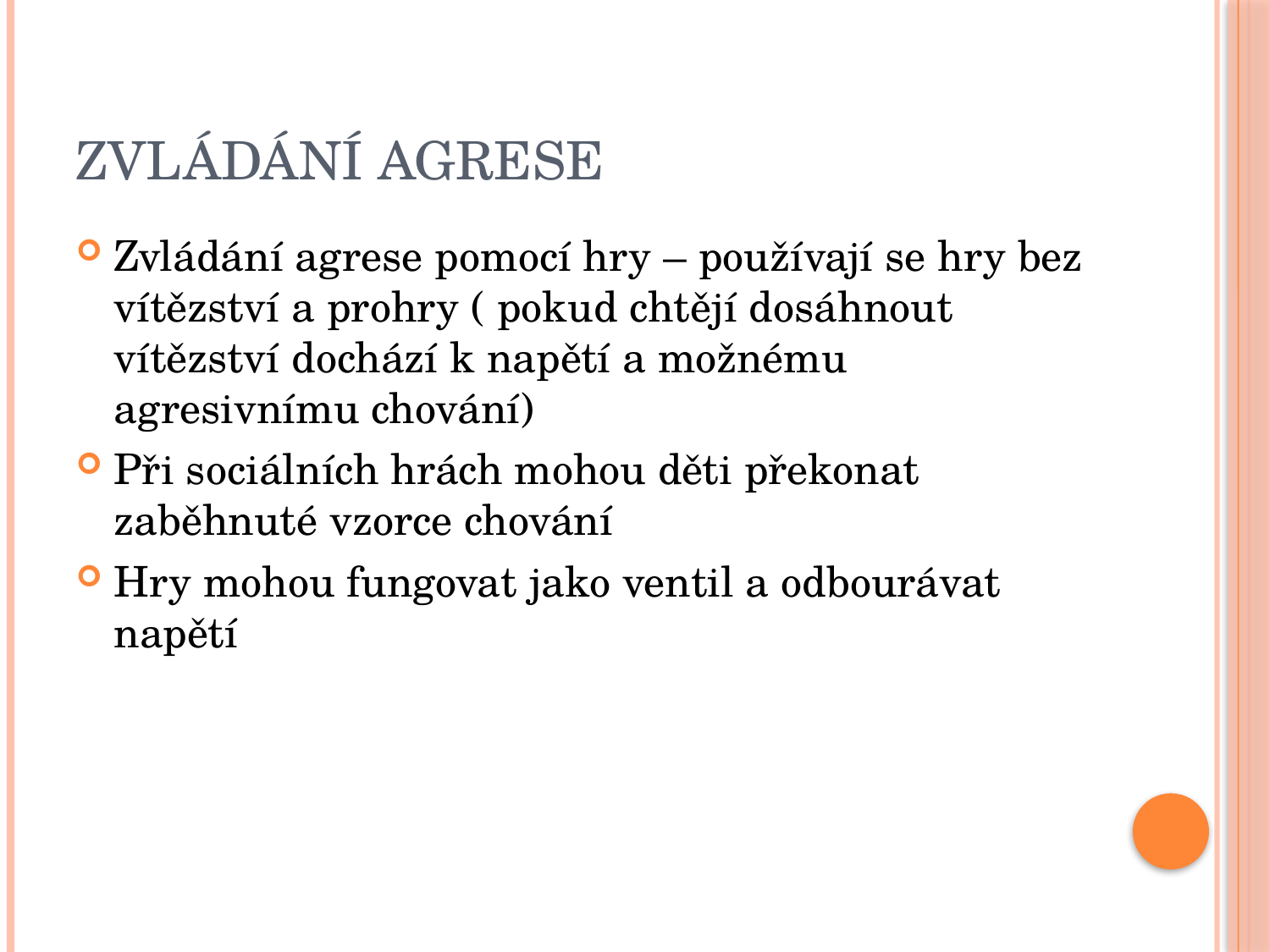

# Zvládání agrese
Zvládání agrese pomocí hry – používají se hry bez vítězství a prohry ( pokud chtějí dosáhnout vítězství dochází k napětí a možnému agresivnímu chování)
Při sociálních hrách mohou děti překonat zaběhnuté vzorce chování
Hry mohou fungovat jako ventil a odbourávat napětí